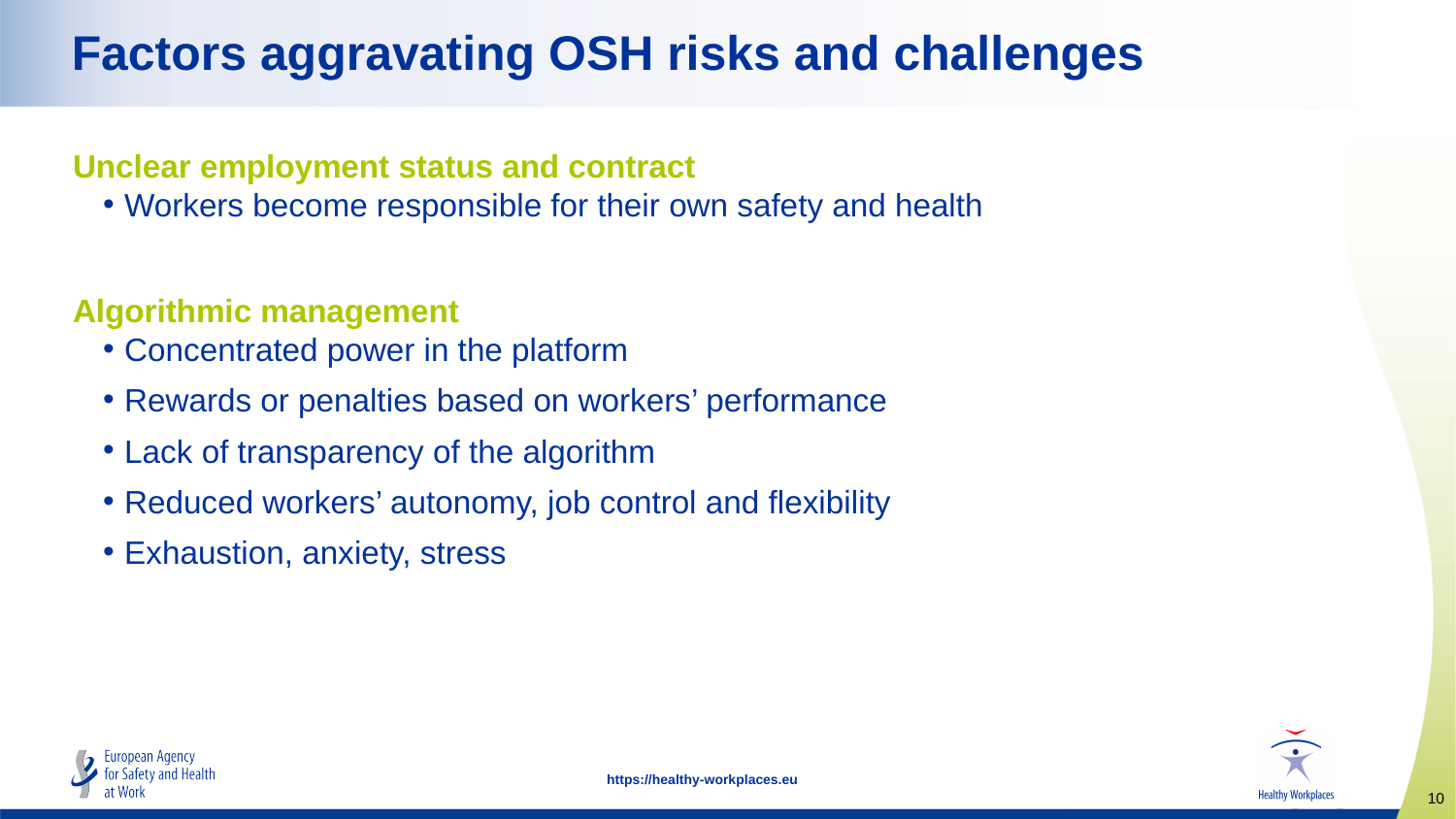

# Factors aggravating OSH risks and challenges
Unclear employment status and contract
Workers become responsible for their own safety and health

Algorithmic management
Concentrated power in the platform
Rewards or penalties based on workers’ performance
Lack of transparency of the algorithm
Reduced workers’ autonomy, job control and flexibility
Exhaustion, anxiety, stress